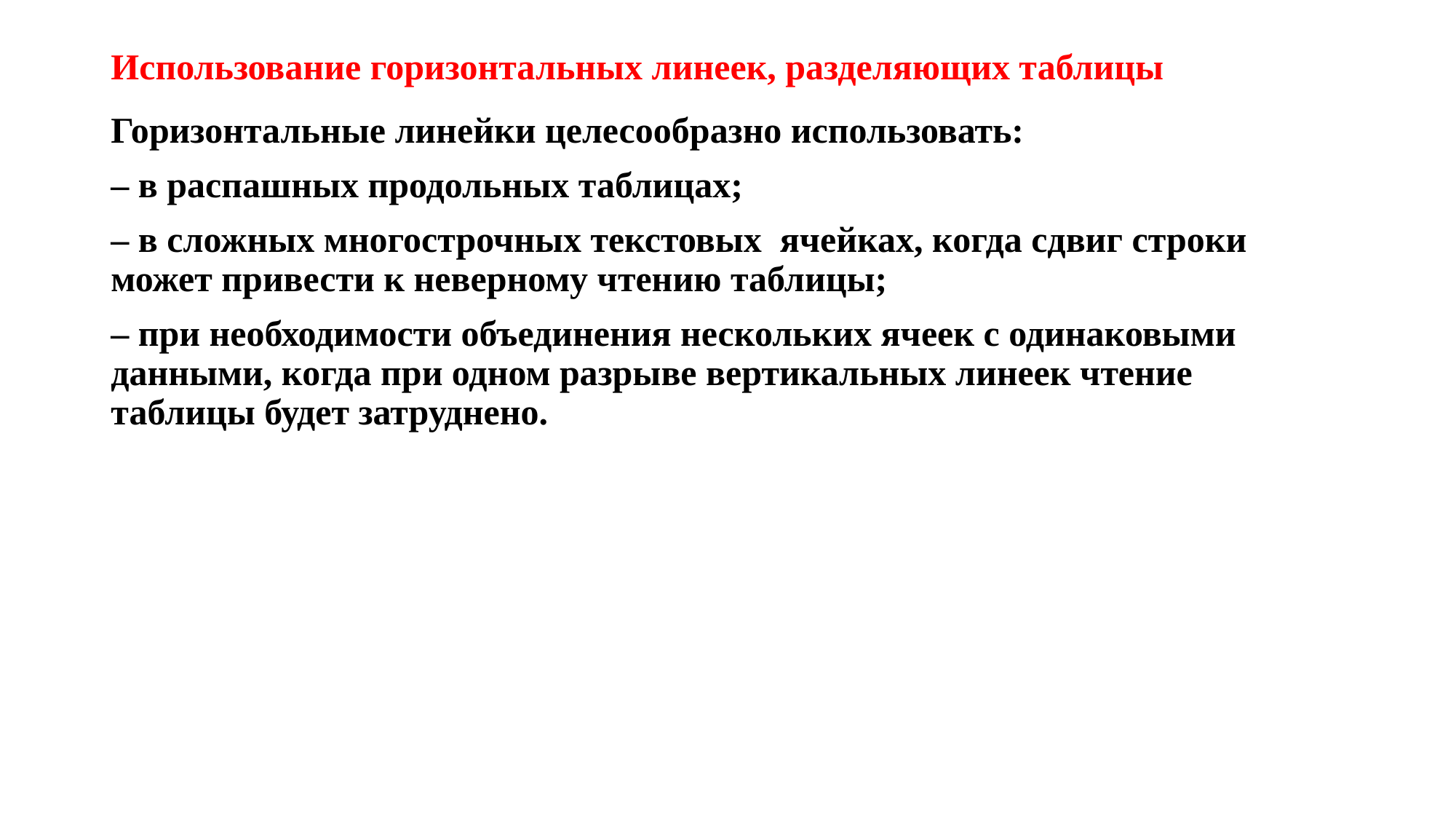

# Использование горизонтальных линеек, разделяющих таблицы
Горизонтальные линейки целесообразно использовать:
– в распашных продольных таблицах;
– в сложных многострочных текстовых  ячейках, когда сдвиг строки может привести к неверному чтению таблицы;
– при необходимости объединения нескольких ячеек с одинаковыми данными, когда при одном разрыве вертикальных линеек чтение таблицы будет затруднено.